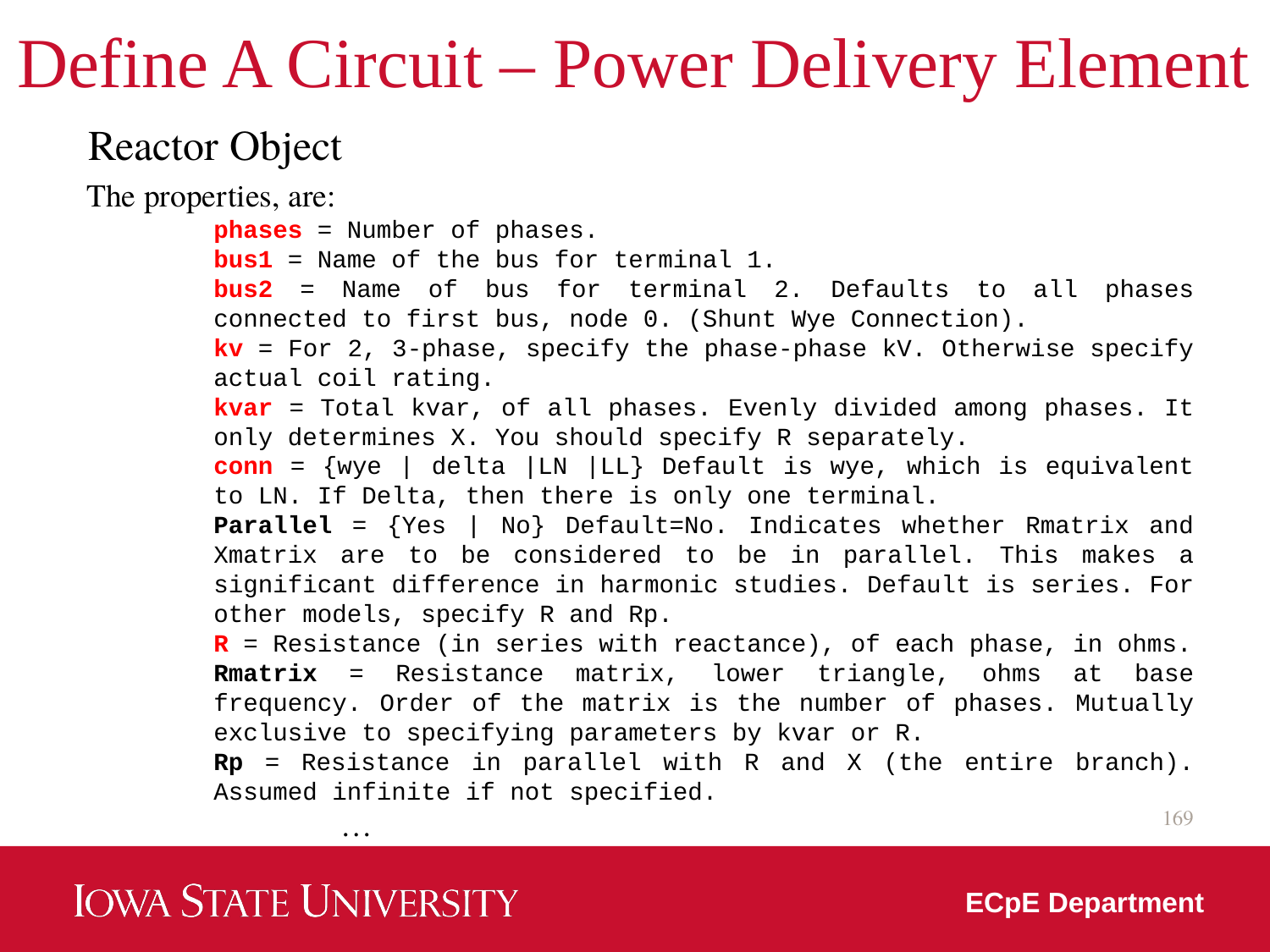

# Define A Circuit – Power Delivery Element
Reactor Object
The properties, are:
phases = Number of phases.
bus1 = Name of the bus for terminal 1.
bus2 = Name of bus for terminal 2. Defaults to all phases connected to first bus, node 0. (Shunt Wye Connection).
kv = For 2, 3‐phase, specify the phase‐phase kV. Otherwise specify actual coil rating.
kvar = Total kvar, of all phases. Evenly divided among phases. It only determines X. You should specify R separately.
conn = {wye | delta |LN |LL} Default is wye, which is equivalent to LN. If Delta, then there is only one terminal.
Parallel = {Yes | No} Default=No. Indicates whether Rmatrix and Xmatrix are to be considered to be in parallel. This makes a significant difference in harmonic studies. Default is series. For other models, specify R and Rp.
R = Resistance (in series with reactance), of each phase, in ohms.
Rmatrix = Resistance matrix, lower triangle, ohms at base frequency. Order of the matrix is the number of phases. Mutually exclusive to specifying parameters by kvar or R.
Rp = Resistance in parallel with R and X (the entire branch). Assumed infinite if not specified.
	…
169
ECpE Department